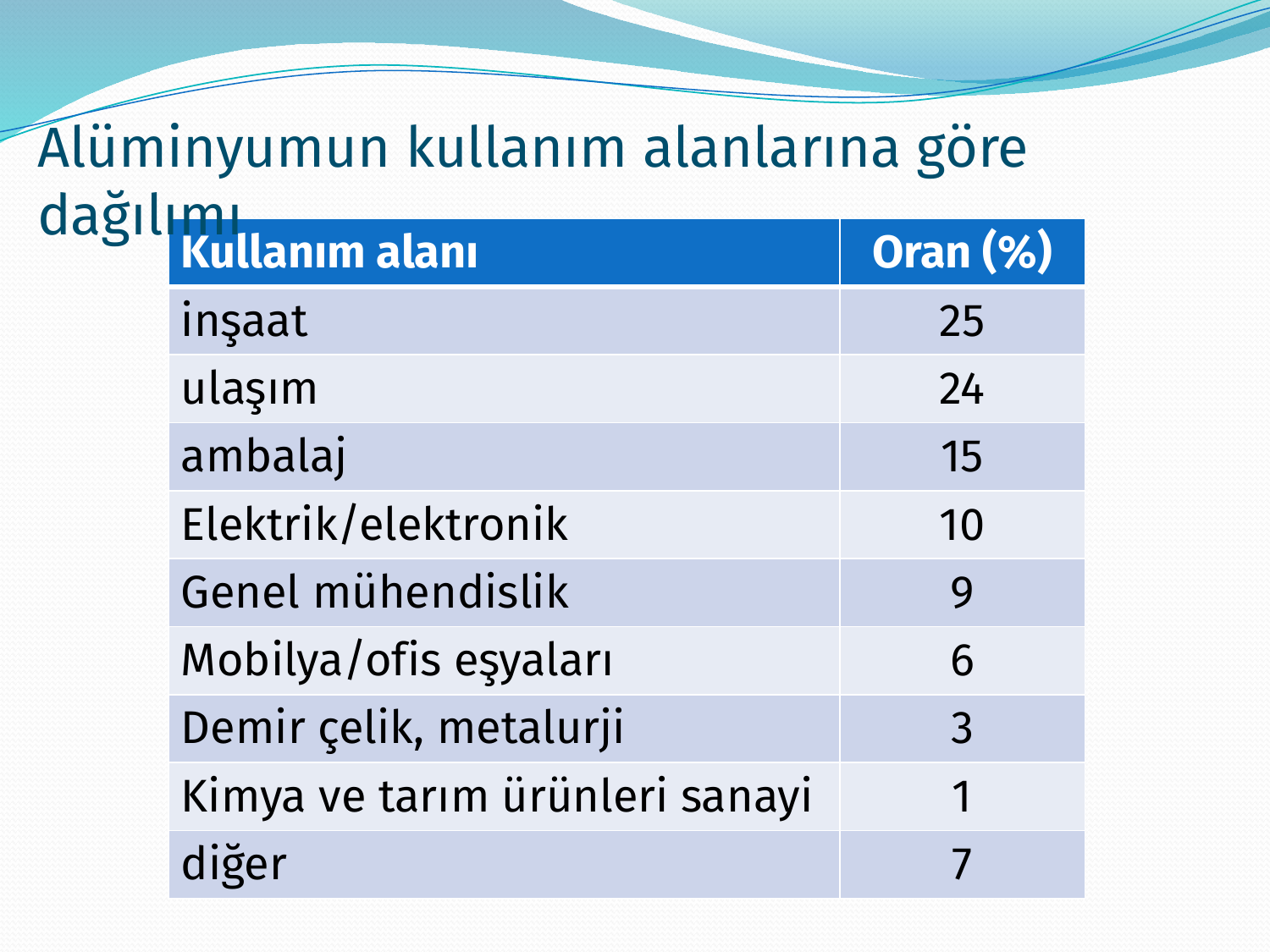

Alüminyumun kullanım alanlarına göre dağılımı
| Kullanım alanı | Oran (%) |
| --- | --- |
| inşaat | 25 |
| ulaşım | 24 |
| ambalaj | 15 |
| Elektrik/elektronik | 10 |
| Genel mühendislik | 9 |
| Mobilya/ofis eşyaları | 6 |
| Demir çelik, metalurji | 3 |
| Kimya ve tarım ürünleri sanayi | 1 |
| diğer | 7 |